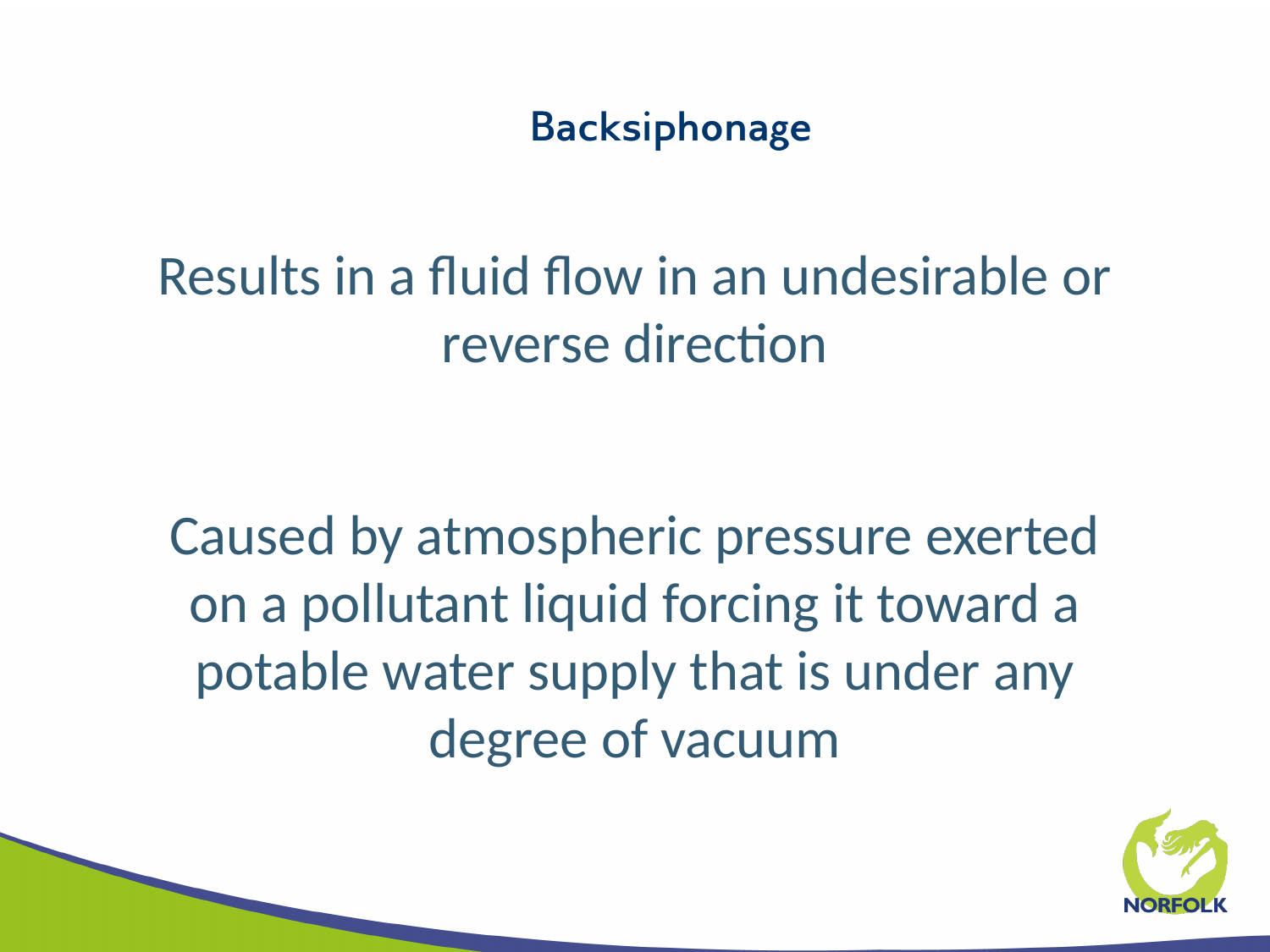

# Backsiphonage
Results in a fluid flow in an undesirable or reverse direction

Caused by atmospheric pressure exerted on a pollutant liquid forcing it toward a potable water supply that is under any degree of vacuum